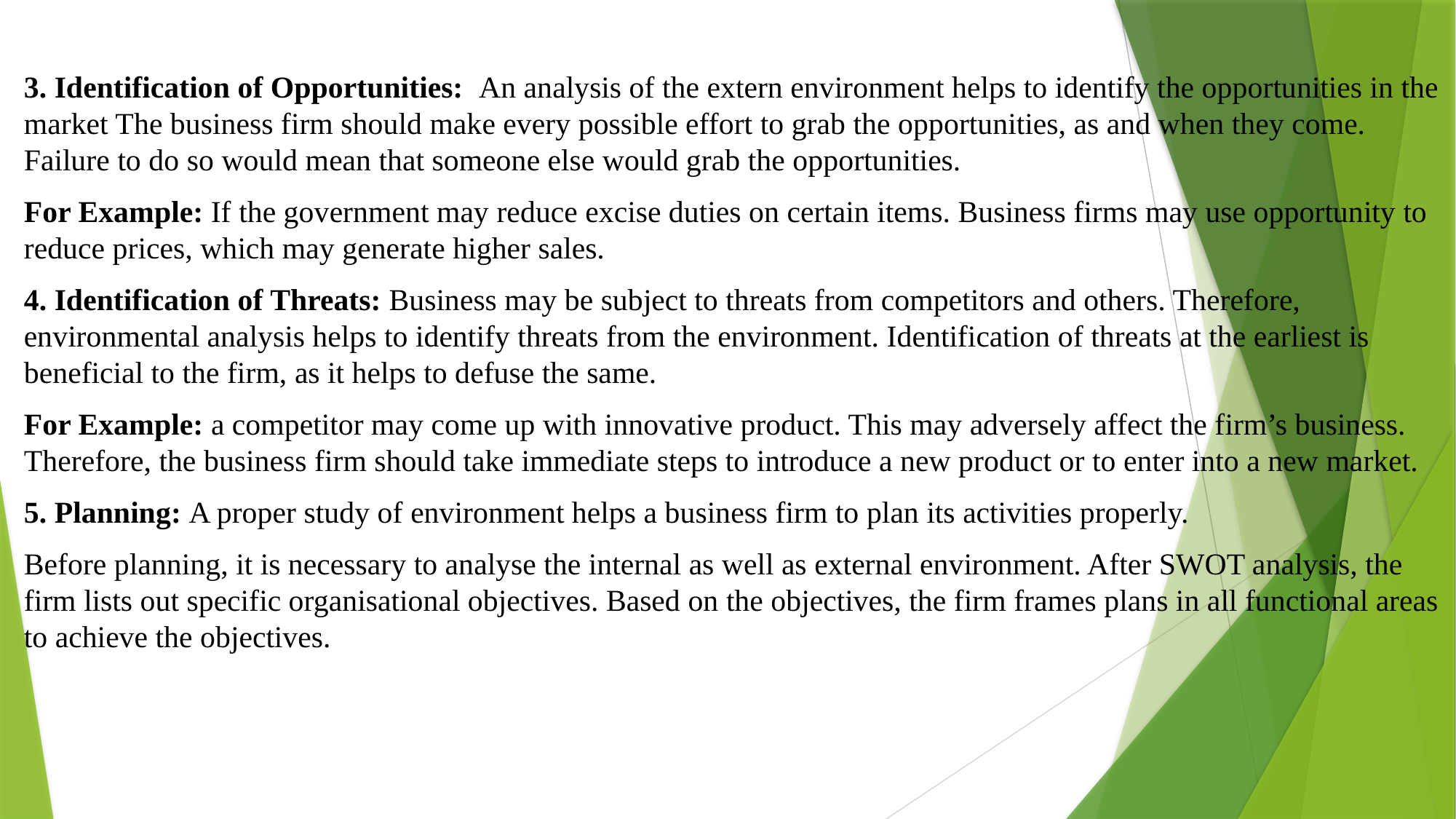

3. Identification of Opportunities:  An analysis of the extern environment helps to identify the opportunities in the market The business firm should make every possible effort to grab the opportunities, as and when they come. Failure to do so would mean that someone else would grab the opportunities.
For Example: If the government may reduce excise duties on certain items. Business firms may use opportunity to reduce prices, which may generate higher sales.
4. Identification of Threats: Business may be subject to threats from competitors and others. Therefore, environmental analysis helps to identify threats from the environment. Identification of threats at the earliest is beneficial to the firm, as it helps to defuse the same.
For Example: a competitor may come up with innovative product. This may adversely affect the firm’s business. Therefore, the business firm should take immediate steps to introduce a new product or to enter into a new market.
5. Planning: A proper study of environment helps a business firm to plan its activities properly.
Before planning, it is necessary to analyse the internal as well as external environment. After SWOT analysis, the firm lists out specific organisational objectives. Based on the objectives, the firm frames plans in all functional areas to achieve the objectives.